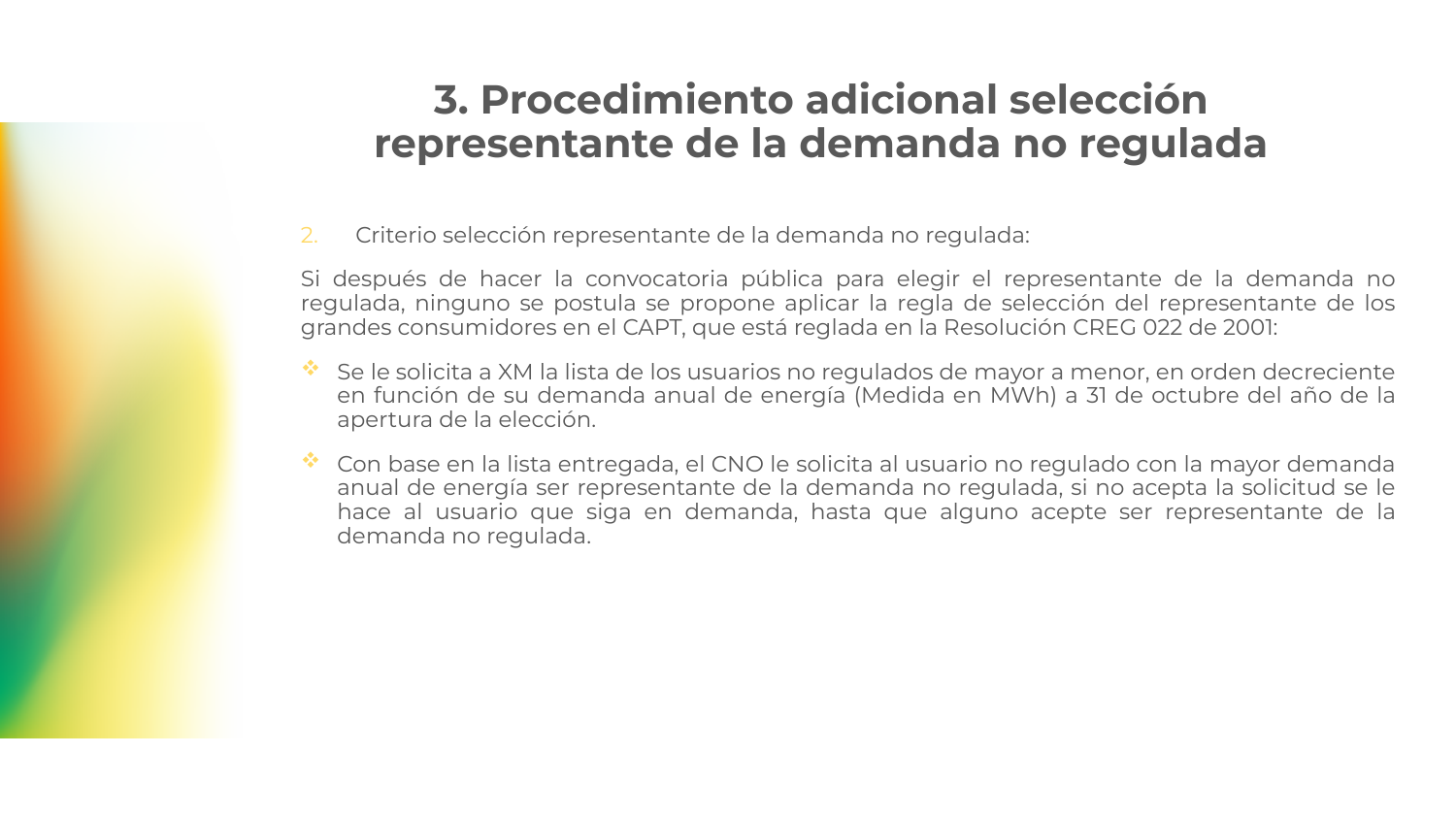

# 3. Procedimiento adicional selección representante de la demanda no regulada
Criterio selección representante de la demanda no regulada:
Si después de hacer la convocatoria pública para elegir el representante de la demanda no regulada, ninguno se postula se propone aplicar la regla de selección del representante de los grandes consumidores en el CAPT, que está reglada en la Resolución CREG 022 de 2001:
Se le solicita a XM la lista de los usuarios no regulados de mayor a menor, en orden decreciente en función de su demanda anual de energía (Medida en MWh) a 31 de octubre del año de la apertura de la elección.
Con base en la lista entregada, el CNO le solicita al usuario no regulado con la mayor demanda anual de energía ser representante de la demanda no regulada, si no acepta la solicitud se le hace al usuario que siga en demanda, hasta que alguno acepte ser representante de la demanda no regulada.